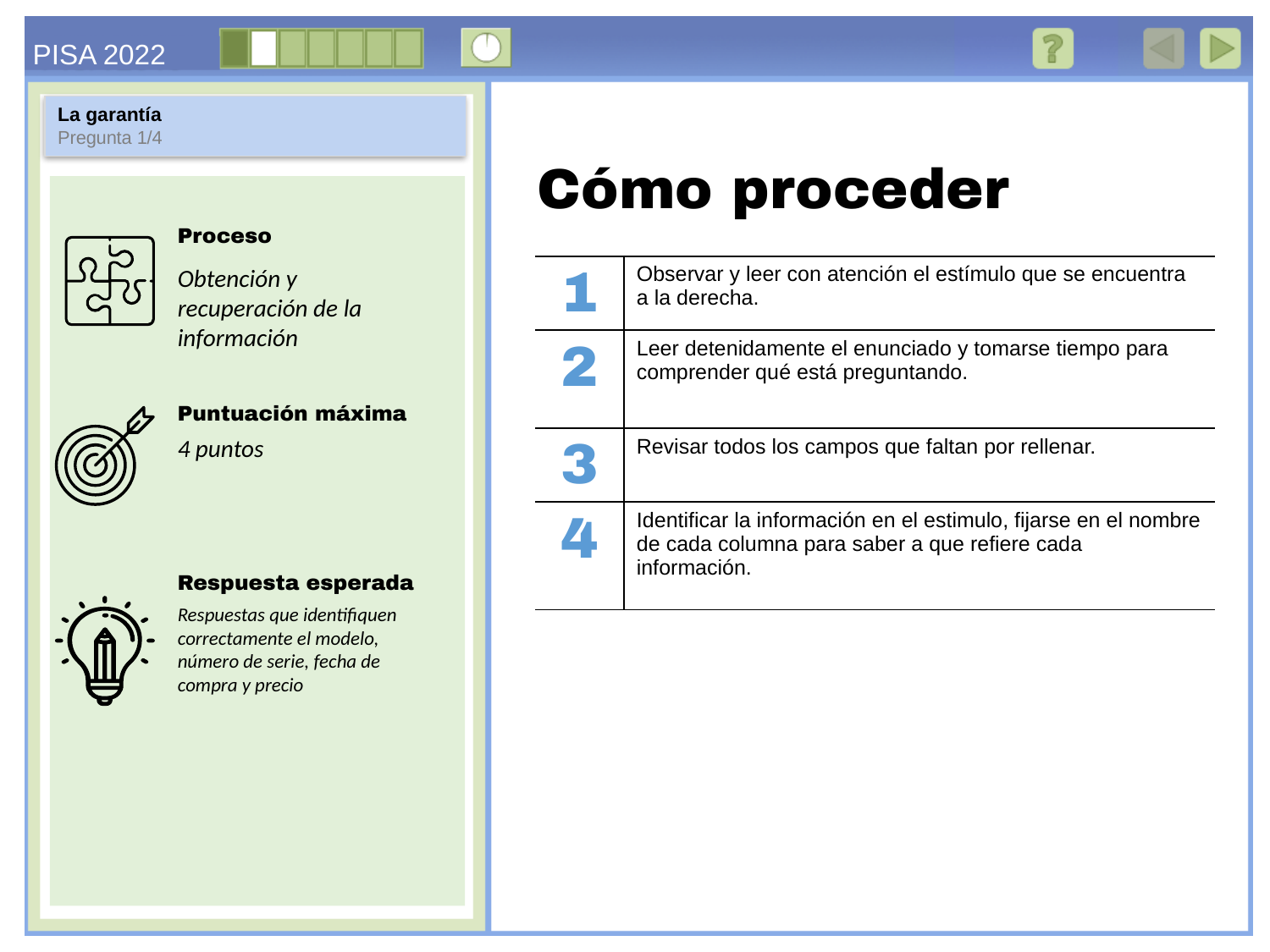

La garantía
Pregunta 1/4
Obtención y recuperación de la información

| 1 | Observar y leer con atención el estímulo que se encuentra a la derecha. |
| --- | --- |
| 2 | Leer detenidamente el enunciado y tomarse tiempo para comprender qué está preguntando. |
| 3 | Revisar todos los campos que faltan por rellenar. |
| 4 | Identificar la información en el estimulo, fijarse en el nombre de cada columna para saber a que refiere cada información. |
4 puntos
Respuestas que identifiquen correctamente el modelo, número de serie, fecha de compra y precio